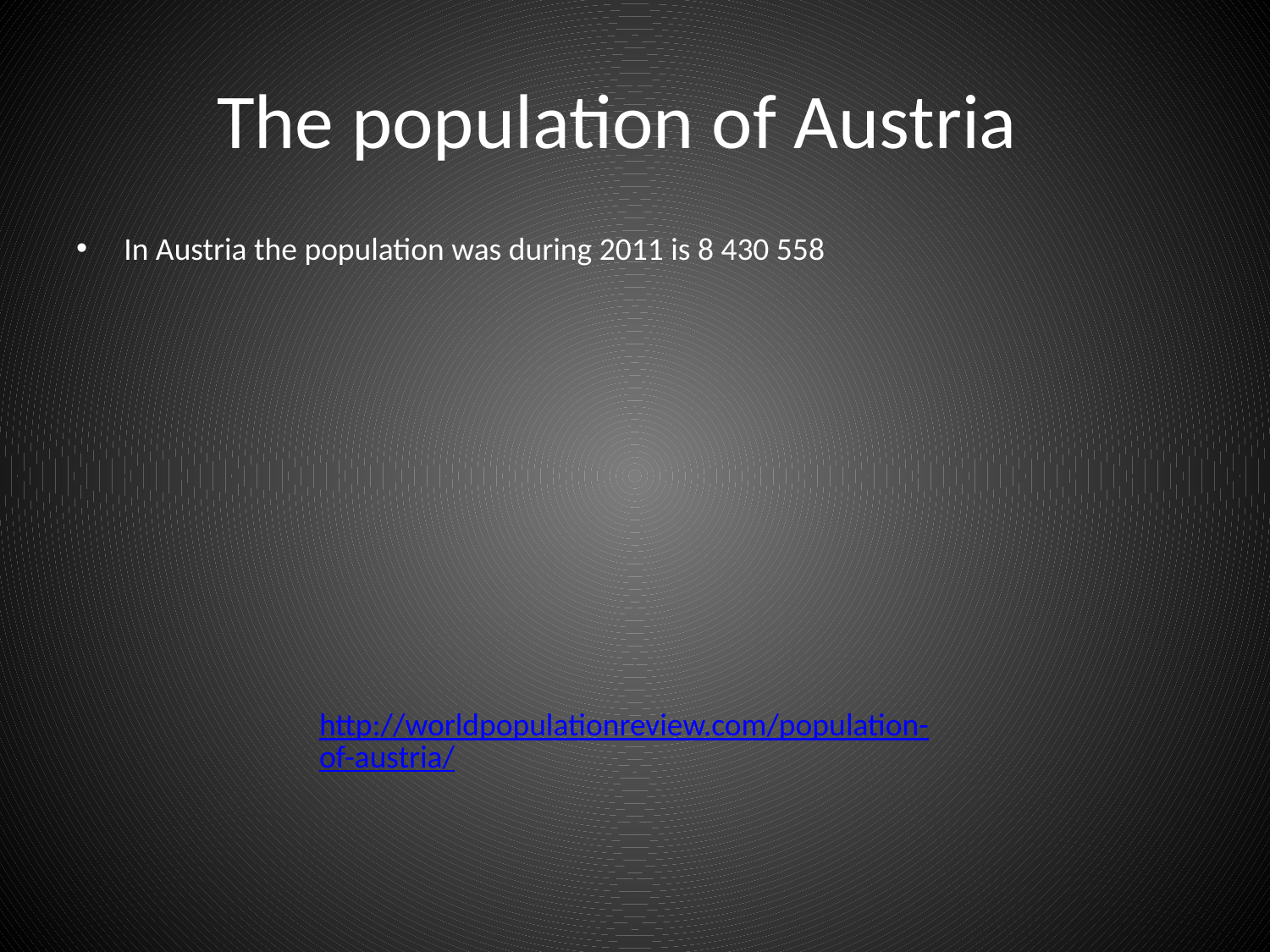

# The population of Austria
In Austria the population was during 2011 is 8 430 558
http://worldpopulationreview.com/population-of-austria/